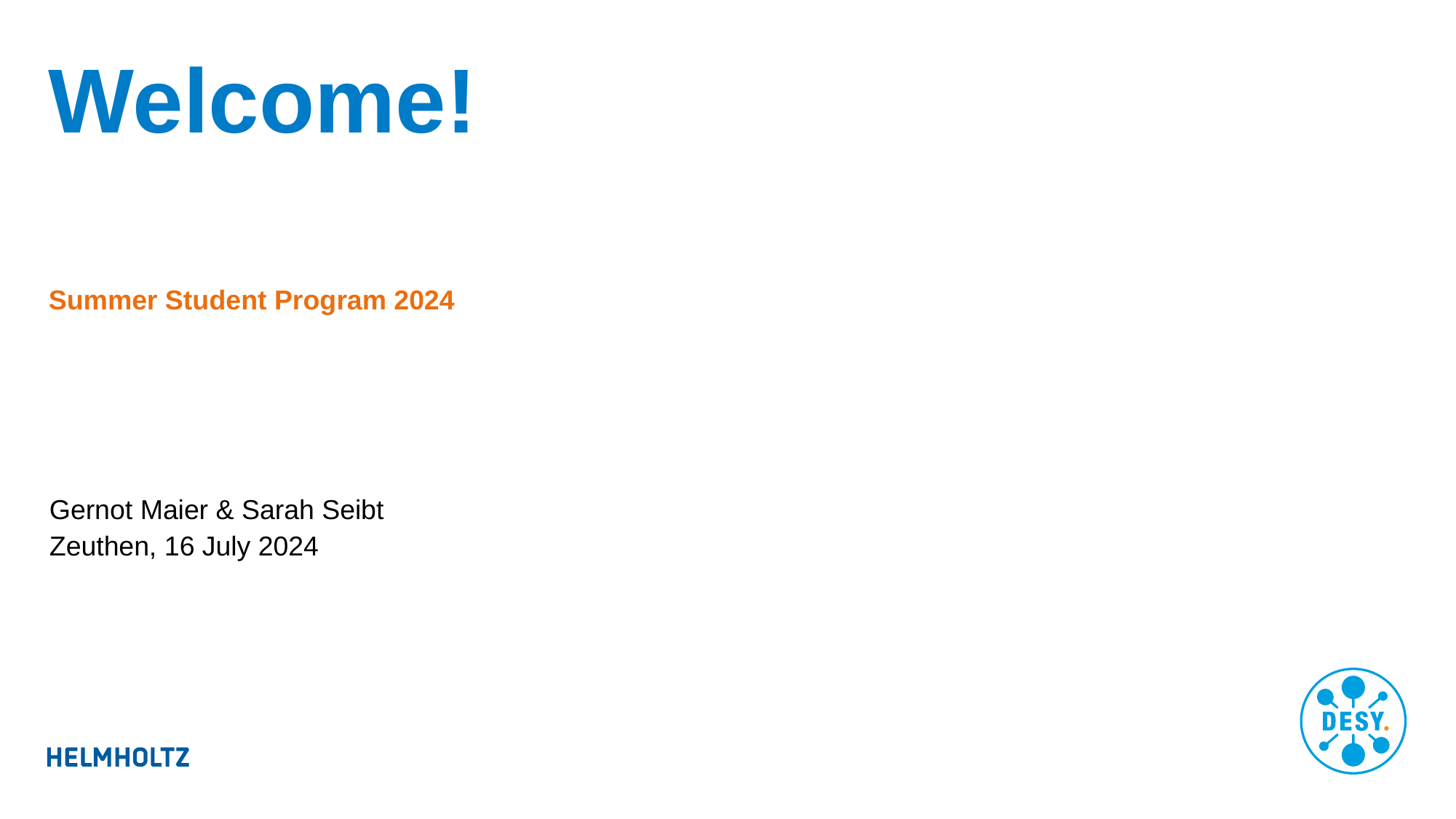

# Welcome!
Summer Student Program 2024
Gernot Maier & Sarah Seibt
Zeuthen, 16 July 2024